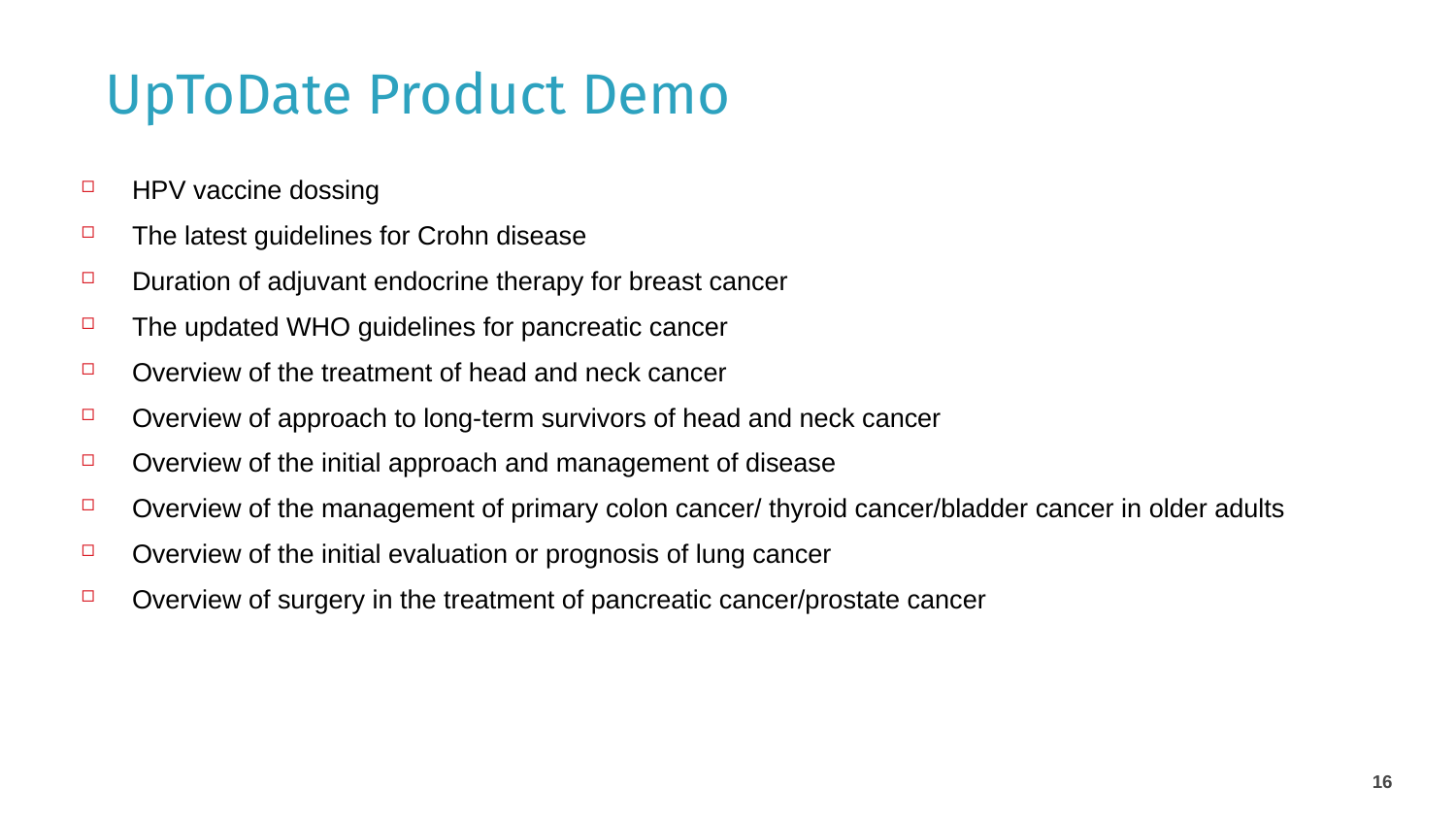

UpToDate Product Demo

HPV vaccine dossing
The latest guidelines for Crohn disease
Duration of adjuvant endocrine therapy for breast cancer
The updated WHO guidelines for pancreatic cancer
Overview of the treatment of head and neck cancer
Overview of approach to long-term survivors of head and neck cancer
Overview of the initial approach and management of disease
Overview of the management of primary colon cancer/ thyroid cancer/bladder cancer in older adults
Overview of the initial evaluation or prognosis of lung cancer
Overview of surgery in the treatment of pancreatic cancer/prostate cancer

16